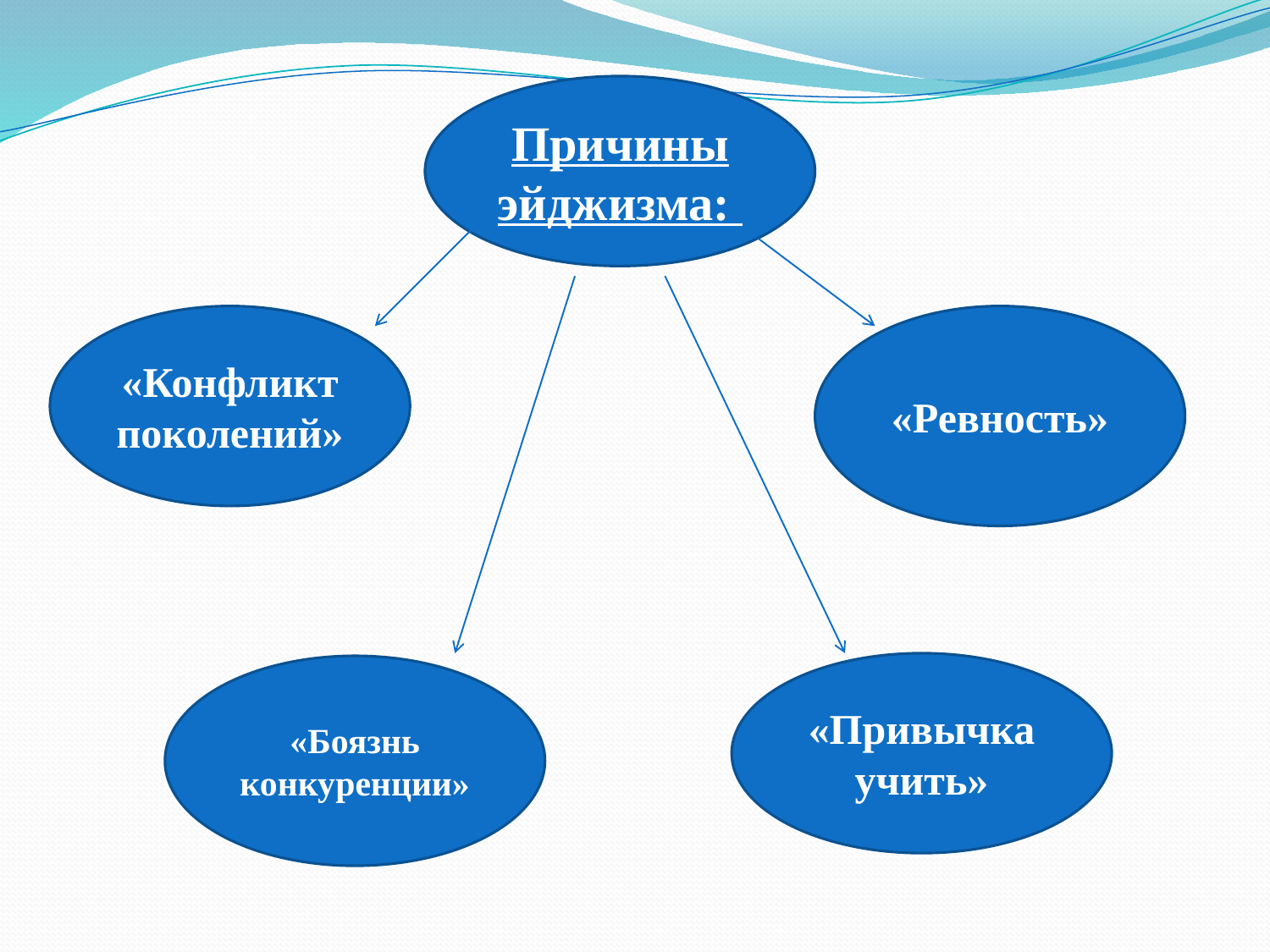

Причины эйджизма:
«Конфликт поколений»
«Ревность»
«Привычка учить»
«Боязнь конкуренции»